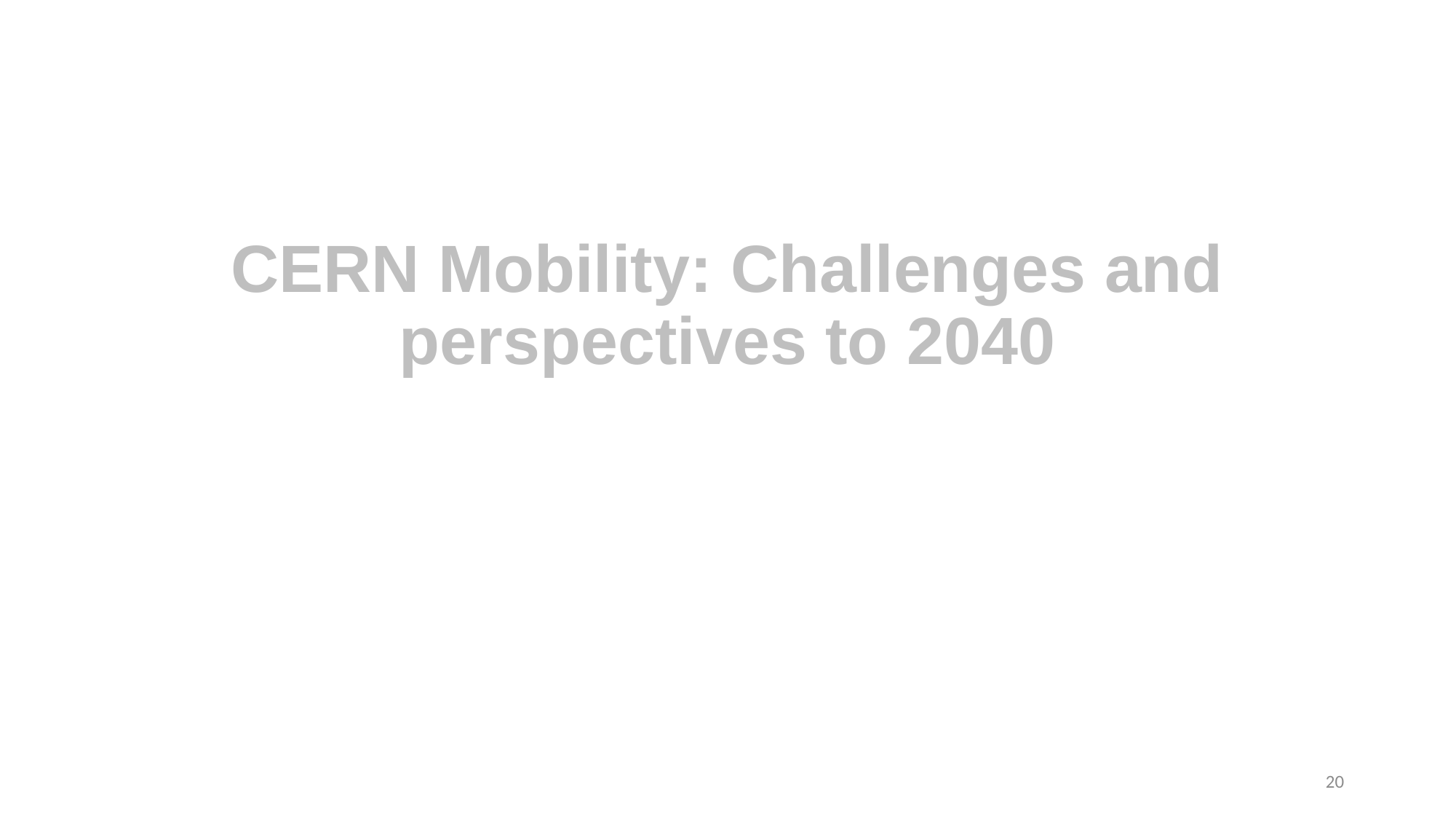

CERN Mobility: Challenges and perspectives to 2040

20
CERN Mobility: car fleet optimisation, Meeting 15.09.2022